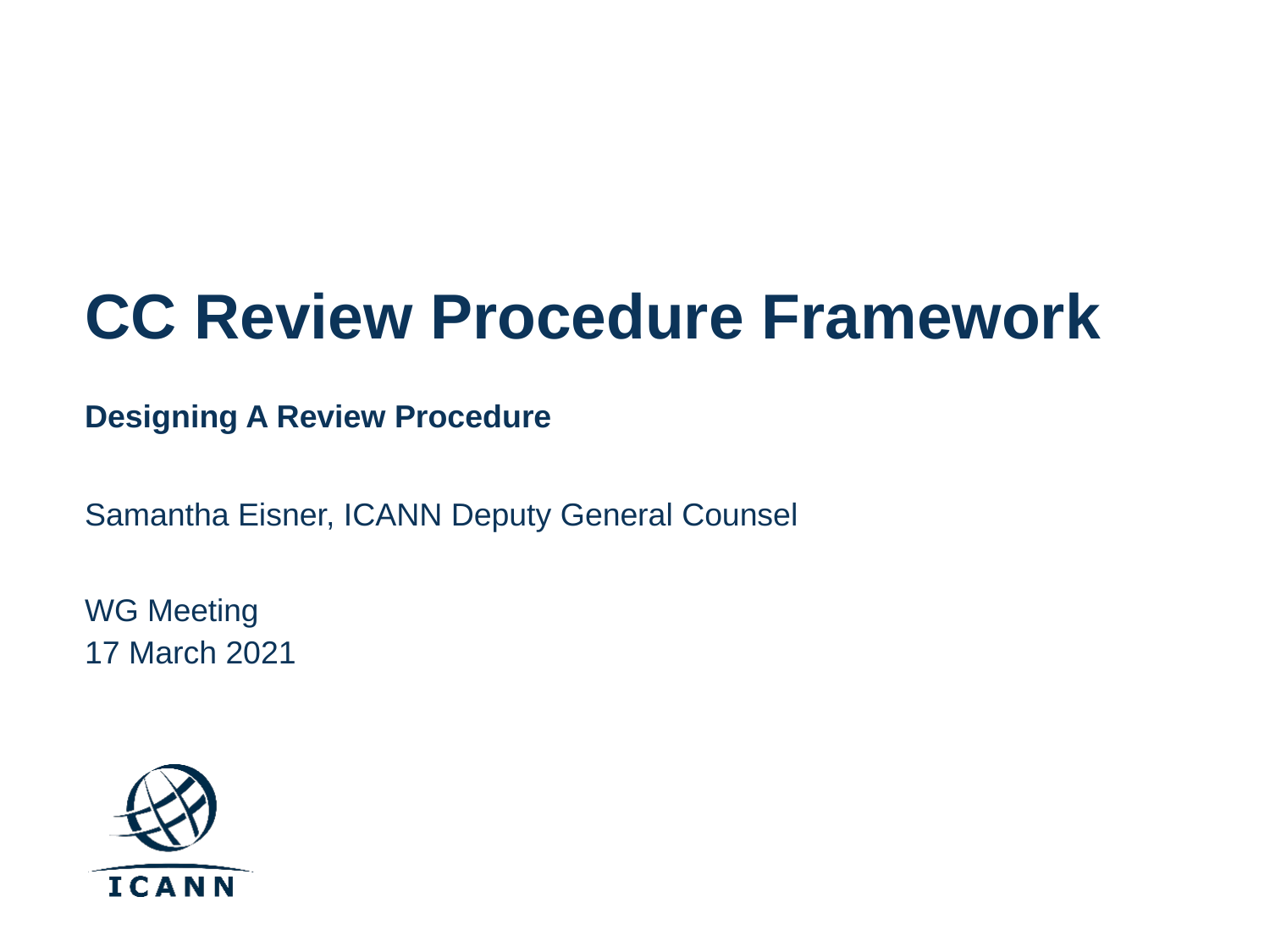

# CC Review Procedure Framework
Designing A Review Procedure
Samantha Eisner, ICANN Deputy General Counsel
WG Meeting
17 March 2021